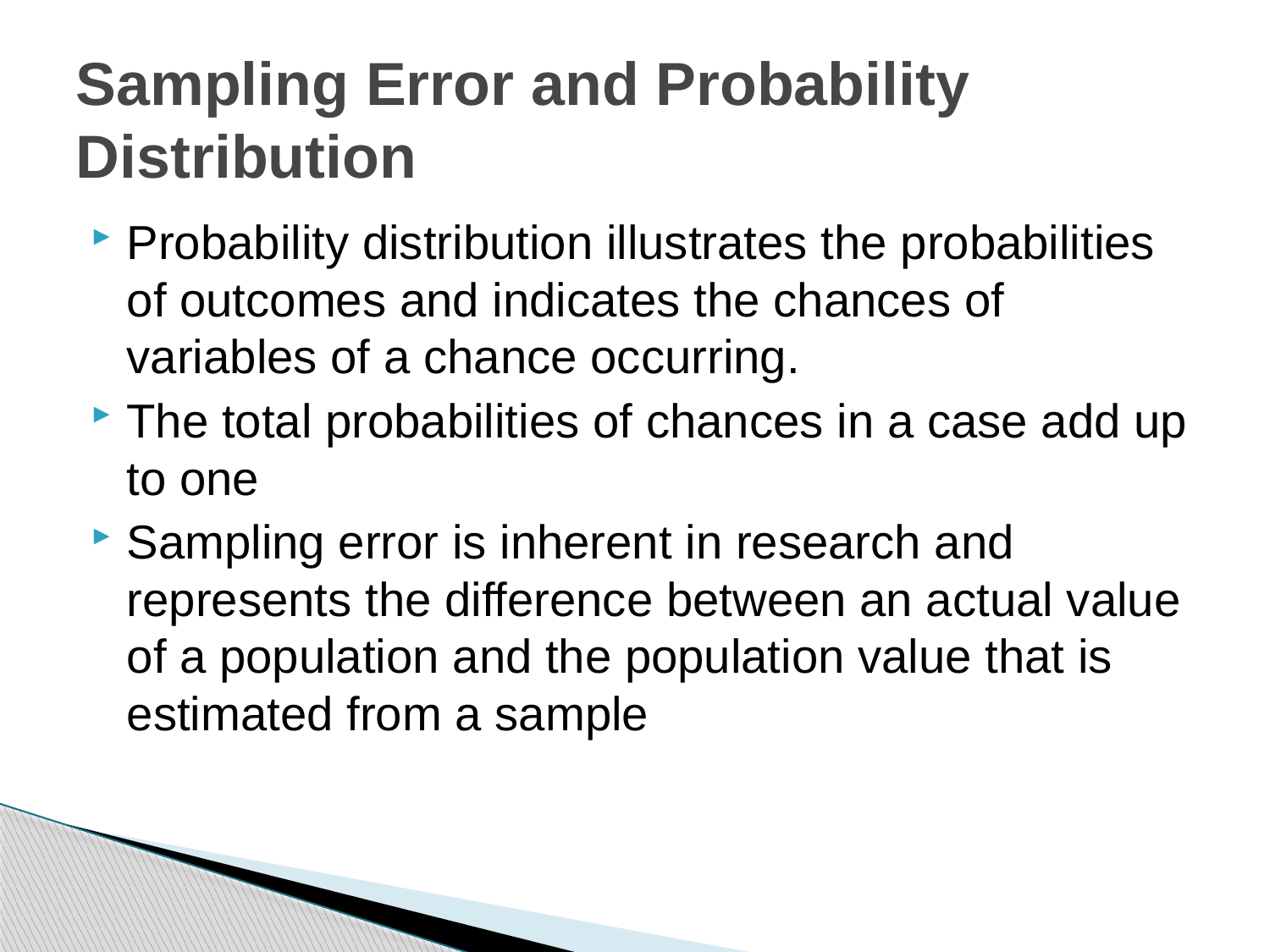

# Sampling Error and Probability Distribution
Probability distribution illustrates the probabilities of outcomes and indicates the chances of variables of a chance occurring.
The total probabilities of chances in a case add up to one
Sampling error is inherent in research and represents the difference between an actual value of a population and the population value that is estimated from a sample